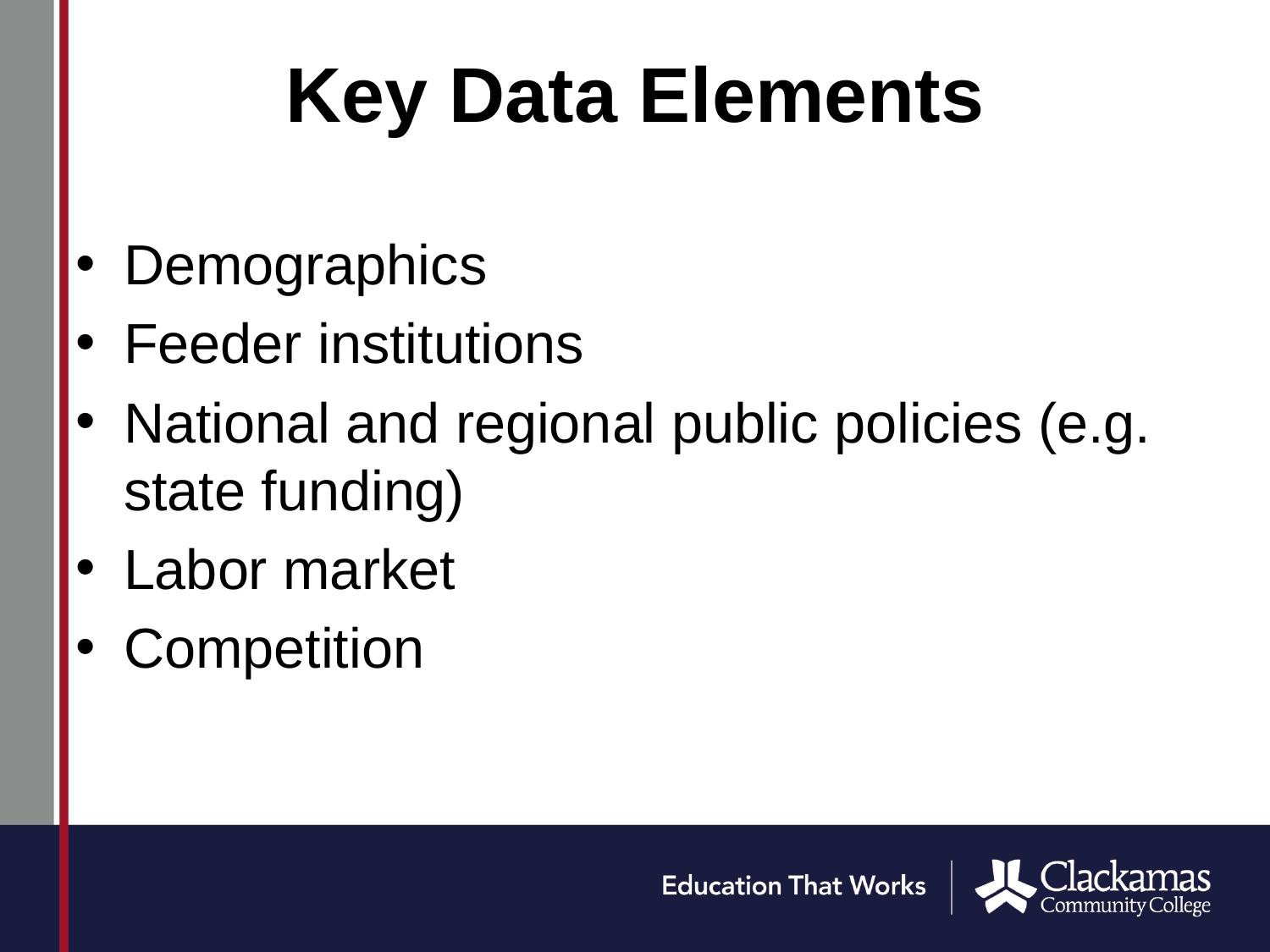

# Key Data Elements
Demographics
Feeder institutions
National and regional public policies (e.g. state funding)
Labor market
Competition